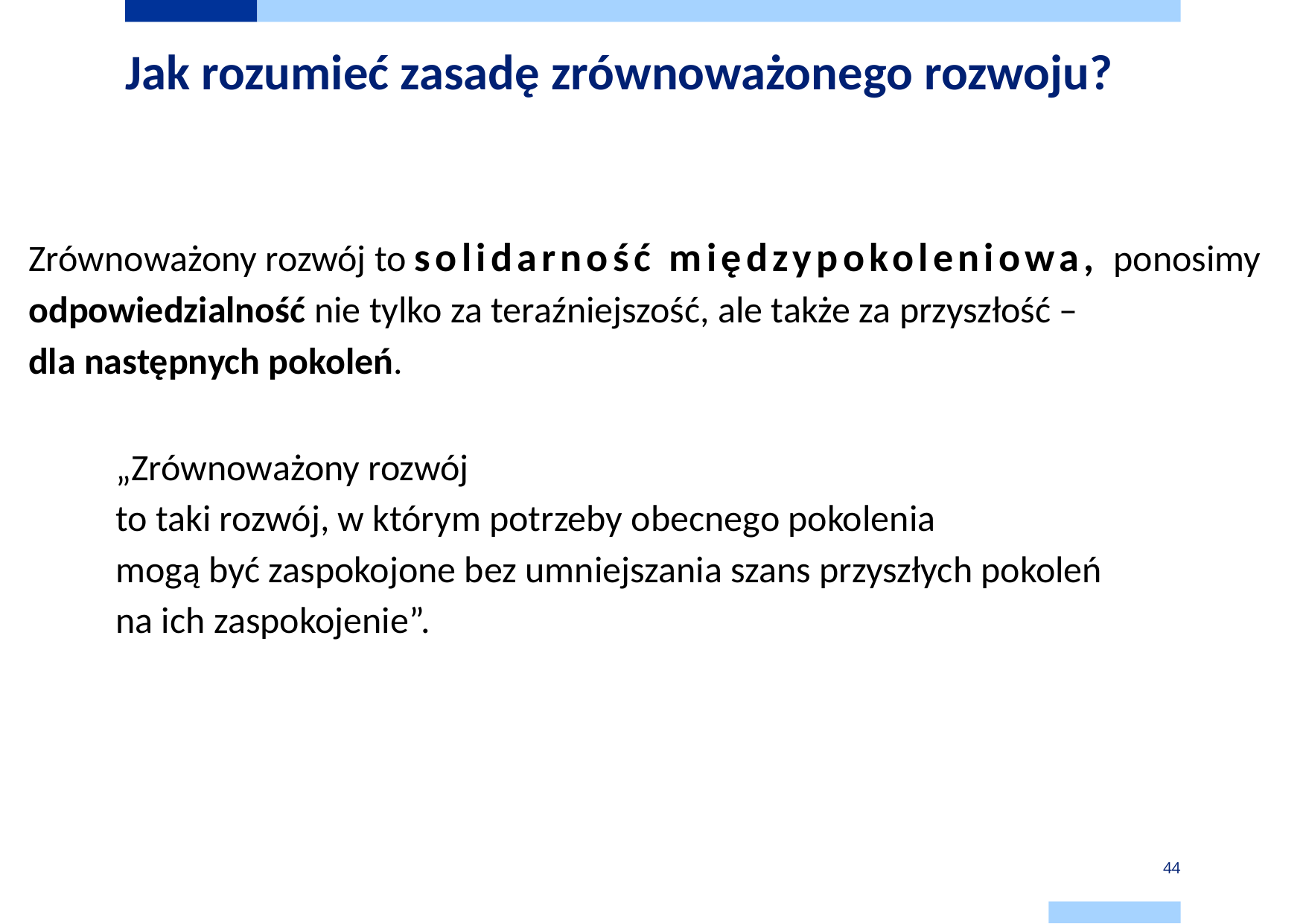

# Jak rozumieć zasadę zrównoważonego rozwoju?
Zrównoważony rozwój to solidarność międzypokoleniowa, ponosimy odpowiedzialność nie tylko za teraźniejszość, ale także za przyszłość –
dla następnych pokoleń.
„Zrównoważony rozwój
to taki rozwój, w którym potrzeby obecnego pokolenia
mogą być zaspokojone bez umniejszania szans przyszłych pokoleń
na ich zaspokojenie”.
44